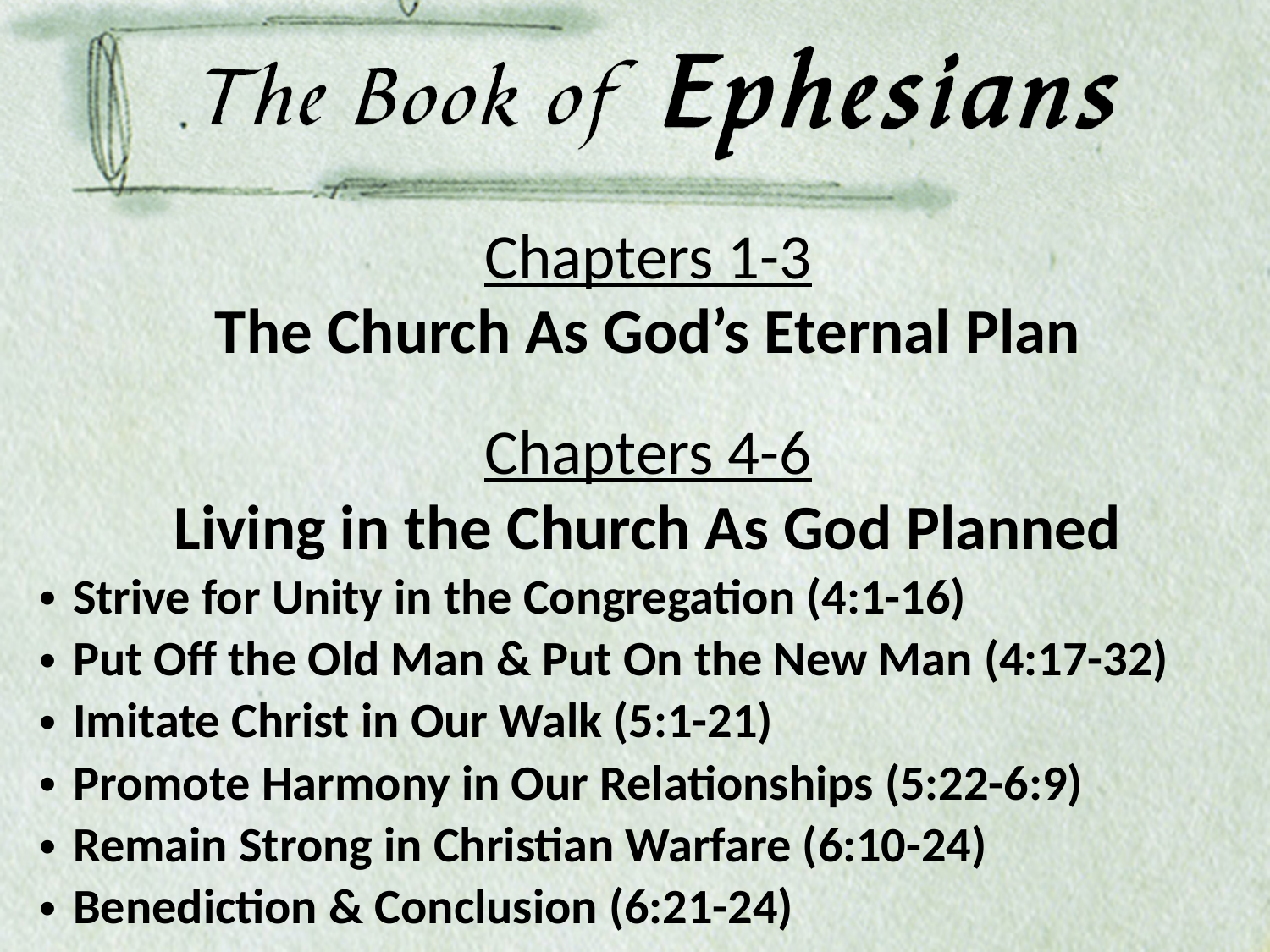

Chapters 1-3
The Church As God’s Eternal Plan

Chapters 4-6
Living in the Church As God Planned
Strive for Unity in the Congregation (4:1-16)
Put Off the Old Man & Put On the New Man (4:17-32)
Imitate Christ in Our Walk (5:1-21)
Promote Harmony in Our Relationships (5:22-6:9)
Remain Strong in Christian Warfare (6:10-24)
Benediction & Conclusion (6:21-24)